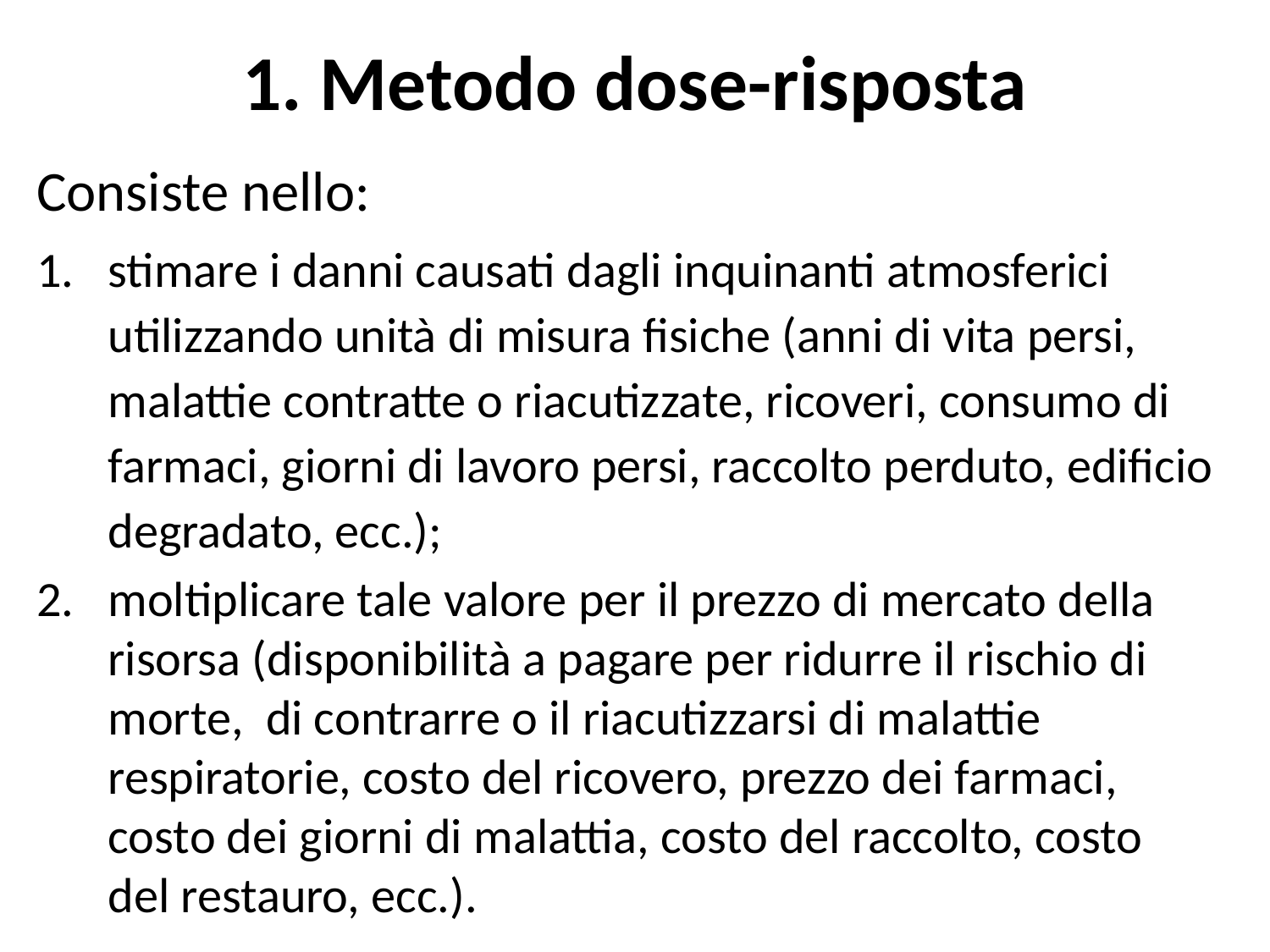

# 1. Metodo dose-risposta
Consiste nello:
stimare i danni causati dagli inquinanti atmosferici utilizzando unità di misura fisiche (anni di vita persi, malattie contratte o riacutizzate, ricoveri, consumo di farmaci, giorni di lavoro persi, raccolto perduto, edificio degradato, ecc.);
moltiplicare tale valore per il prezzo di mercato della risorsa (disponibilità a pagare per ridurre il rischio di morte,  di contrarre o il riacutizzarsi di malattie respiratorie, costo del ricovero, prezzo dei farmaci, costo dei giorni di malattia, costo del raccolto, costo del restauro, ecc.).